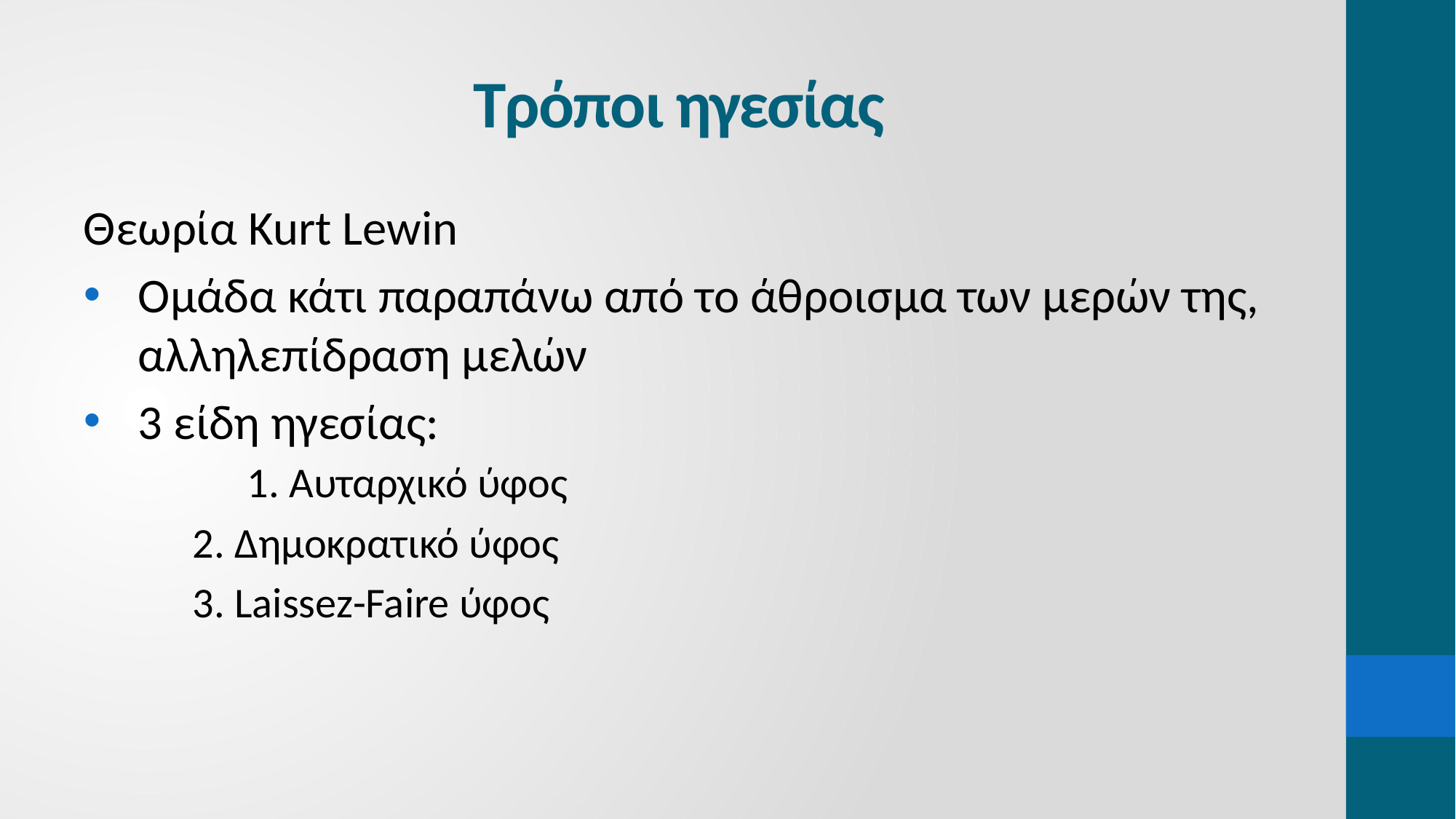

# Τρόποι ηγεσίας
Θεωρία Kurt Lewin
Ομάδα κάτι παραπάνω από το άθροισμα των μερών της, αλληλεπίδραση μελών
3 είδη ηγεσίας:
	1. Αυταρχικό ύφος
	2. Δημοκρατικό ύφος
	3. Laissez-Faire ύφος